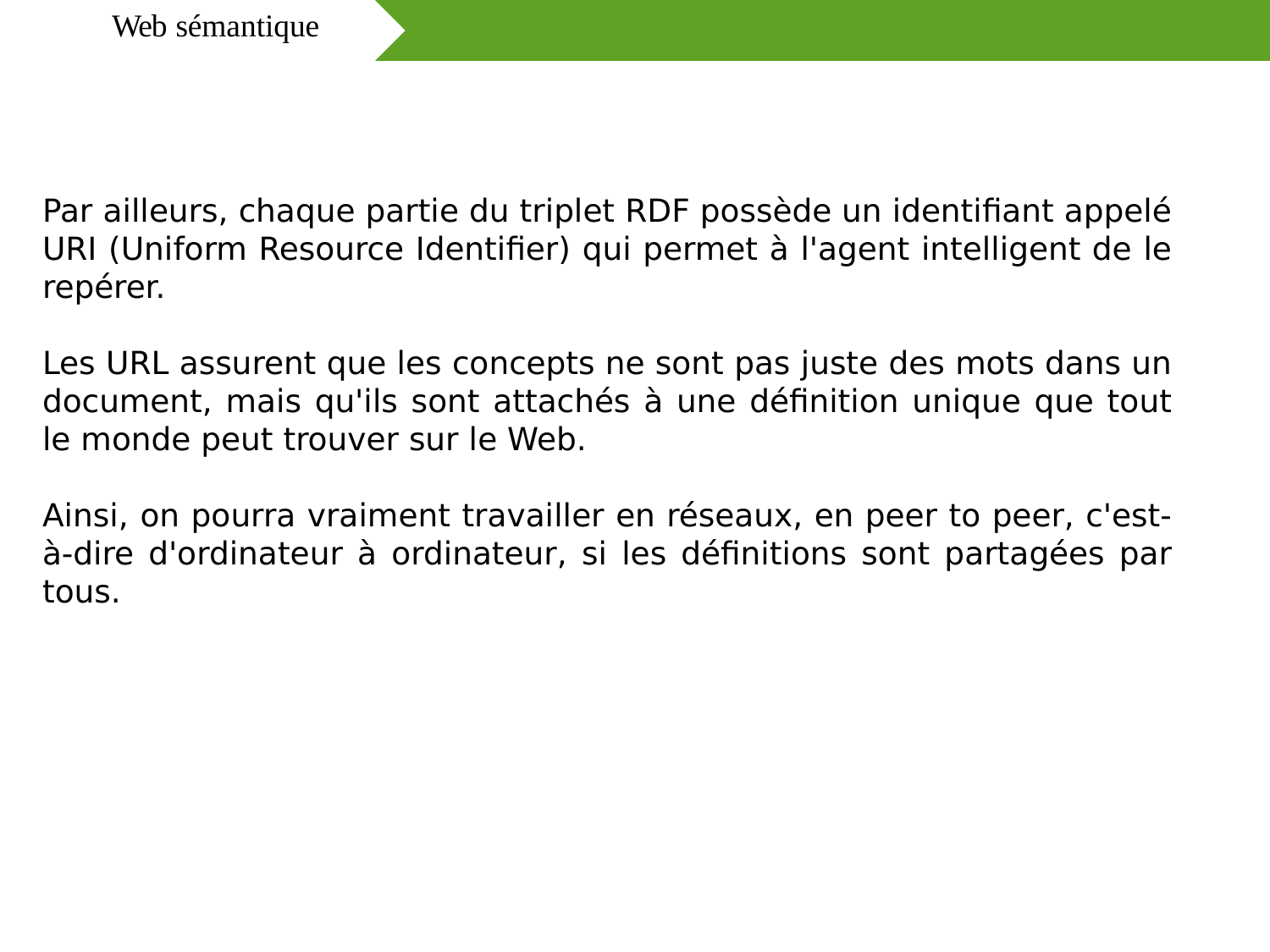

# Web sémantique
Par ailleurs, chaque partie du triplet RDF possède un identifiant appelé URI (Uniform Resource Identifier) qui permet à l'agent intelligent de le repérer.

Les URL assurent que les concepts ne sont pas juste des mots dans un document, mais qu'ils sont attachés à une définition unique que tout le monde peut trouver sur le Web.
Ainsi, on pourra vraiment travailler en réseaux, en peer to peer, c'est-à-dire d'ordinateur à ordinateur, si les définitions sont partagées par tous.